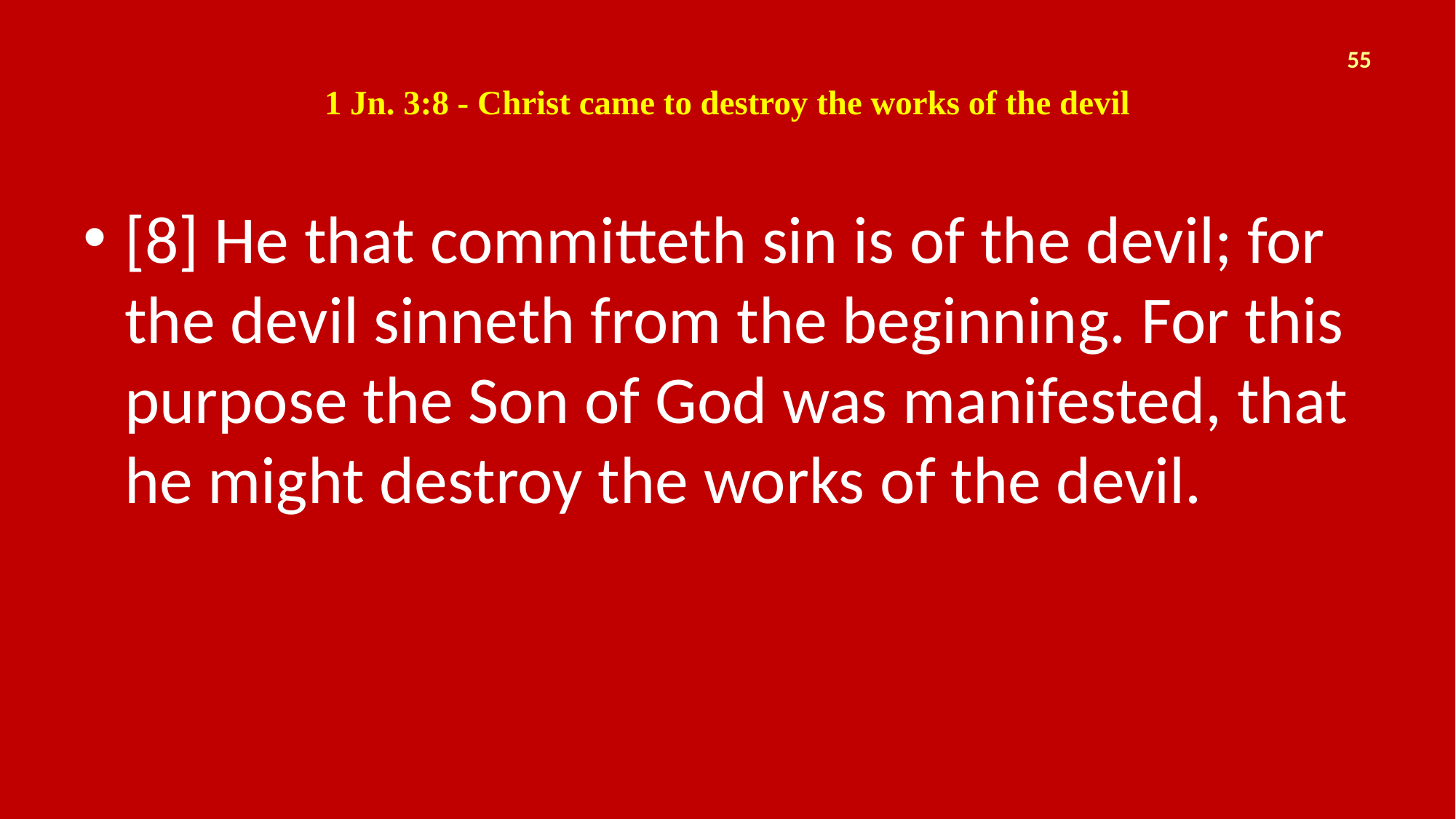

# 1 Jn. 3:8 - Christ came to destroy the works of the devil
55
[8] He that committeth sin is of the devil; for the devil sinneth from the beginning. For this purpose the Son of God was manifested, that he might destroy the works of the devil.